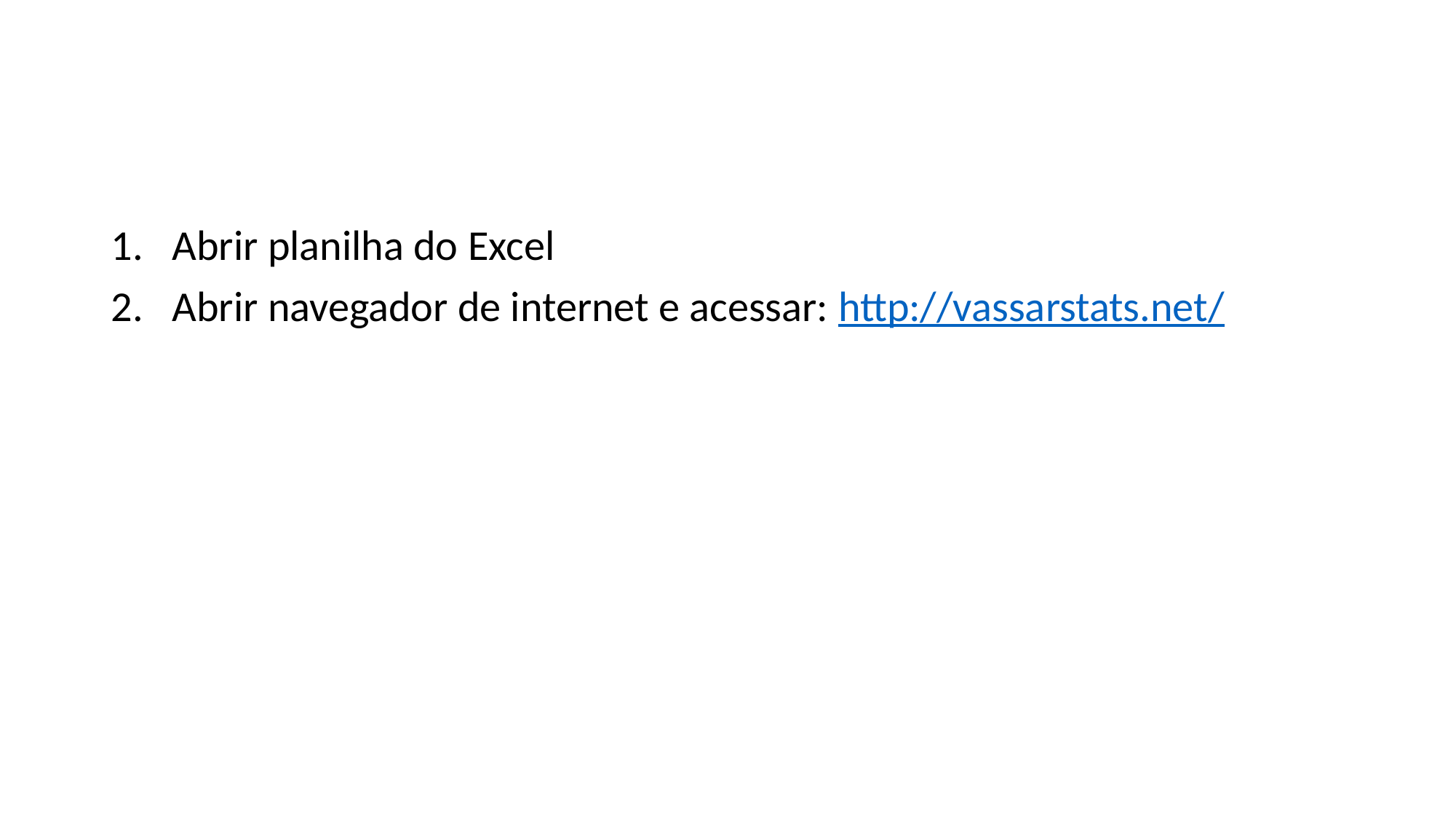

Abrir planilha do Excel
Abrir navegador de internet e acessar: http://vassarstats.net/